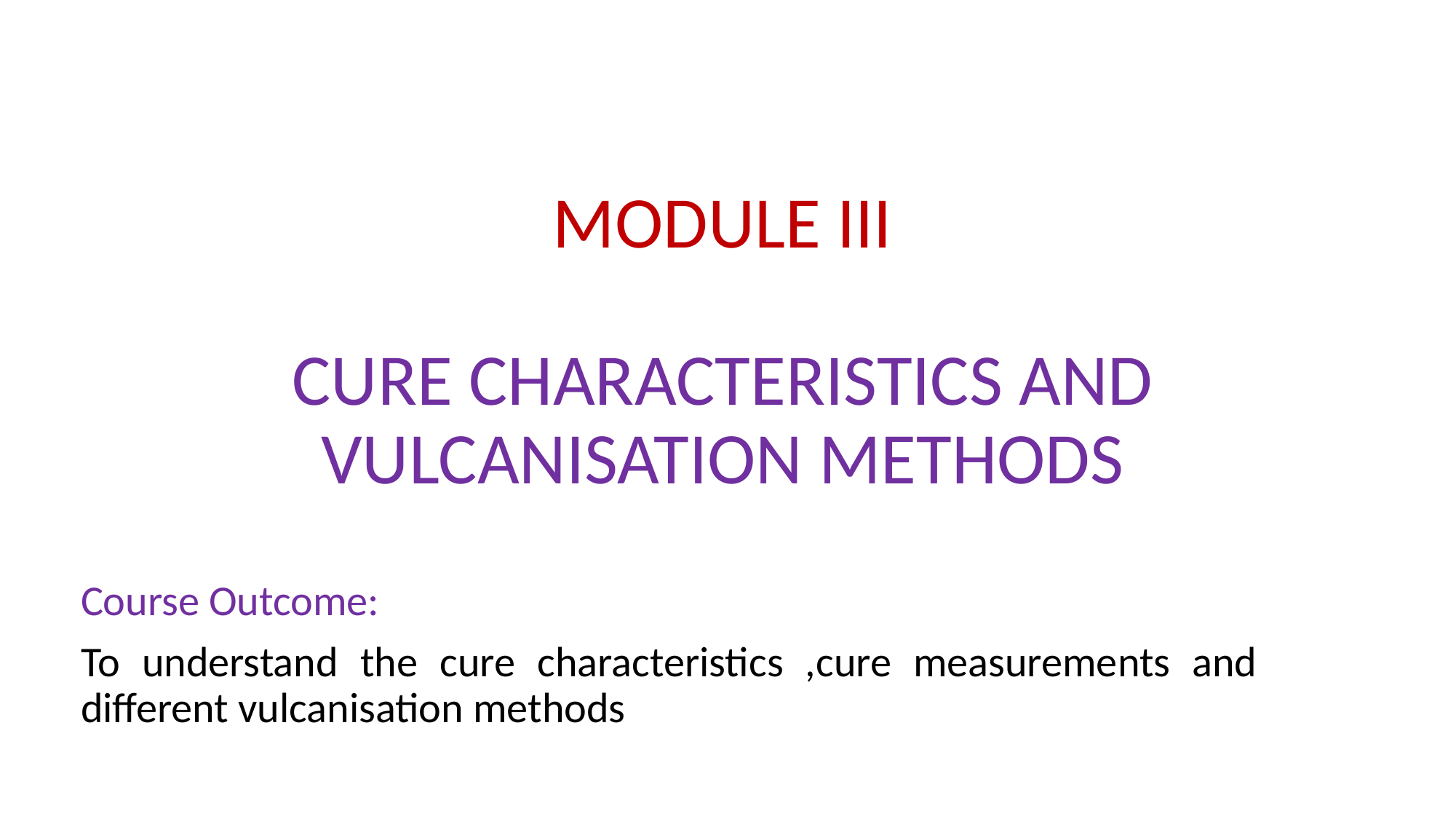

MODULE III
CURE CHARACTERISTICS AND VULCANISATION METHODS
Course Outcome:
To understand the cure characteristics ,cure measurements and different vulcanisation methods